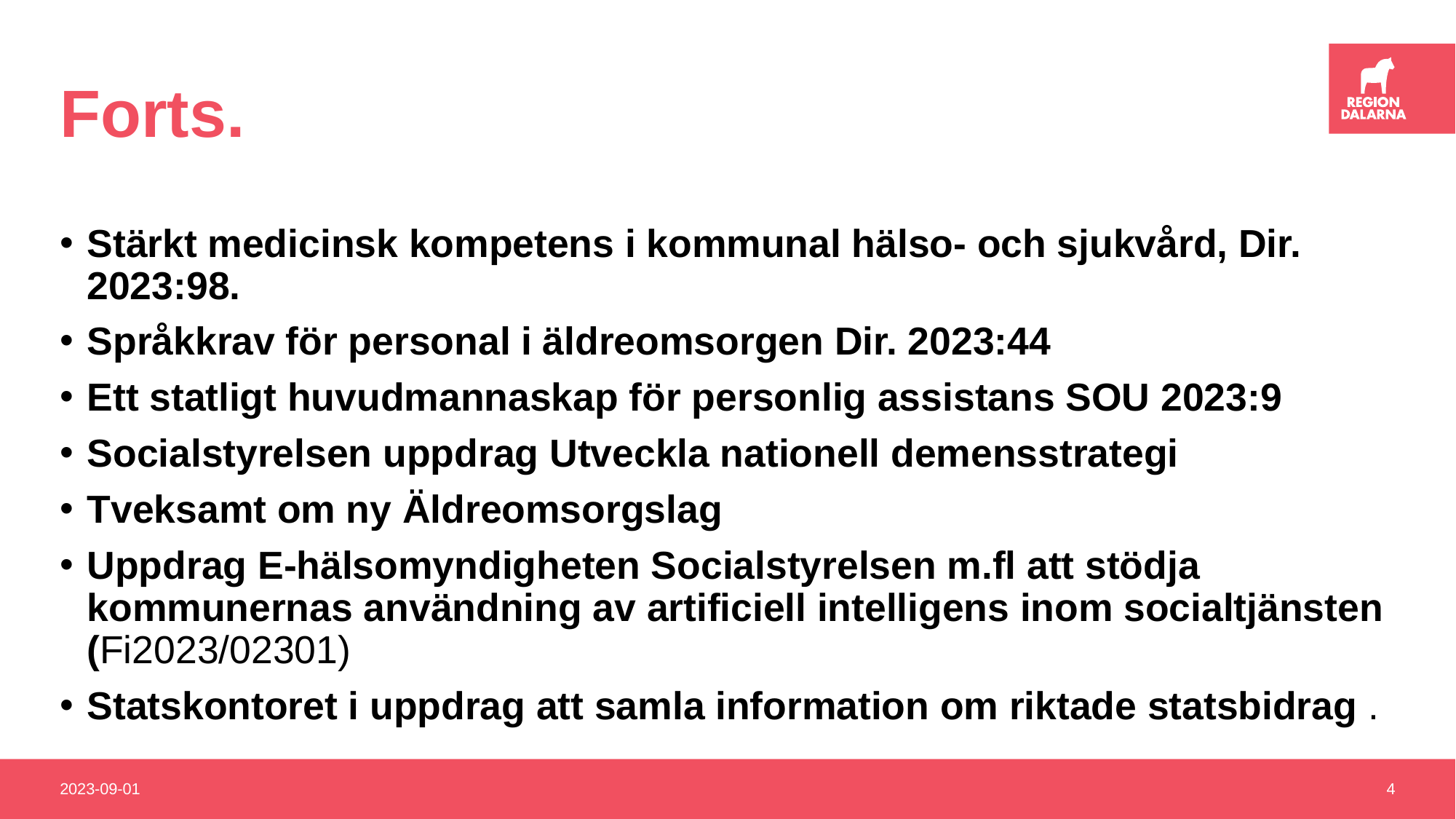

# Forts.
Stärkt medicinsk kompetens i kommunal hälso- och sjukvård, Dir. 2023:98.
Språkkrav för personal i äldreomsorgen Dir. 2023:44
Ett statligt huvudmannaskap för personlig assistans SOU 2023:9
Socialstyrelsen uppdrag Utveckla nationell demensstrategi
Tveksamt om ny Äldreomsorgslag
Uppdrag E-hälsomyndigheten Socialstyrelsen m.fl att stödja kommunernas användning av artificiell intelligens inom socialtjänsten (Fi2023/02301)
Statskontoret i uppdrag att samla information om riktade statsbidrag .
2023-09-01

4